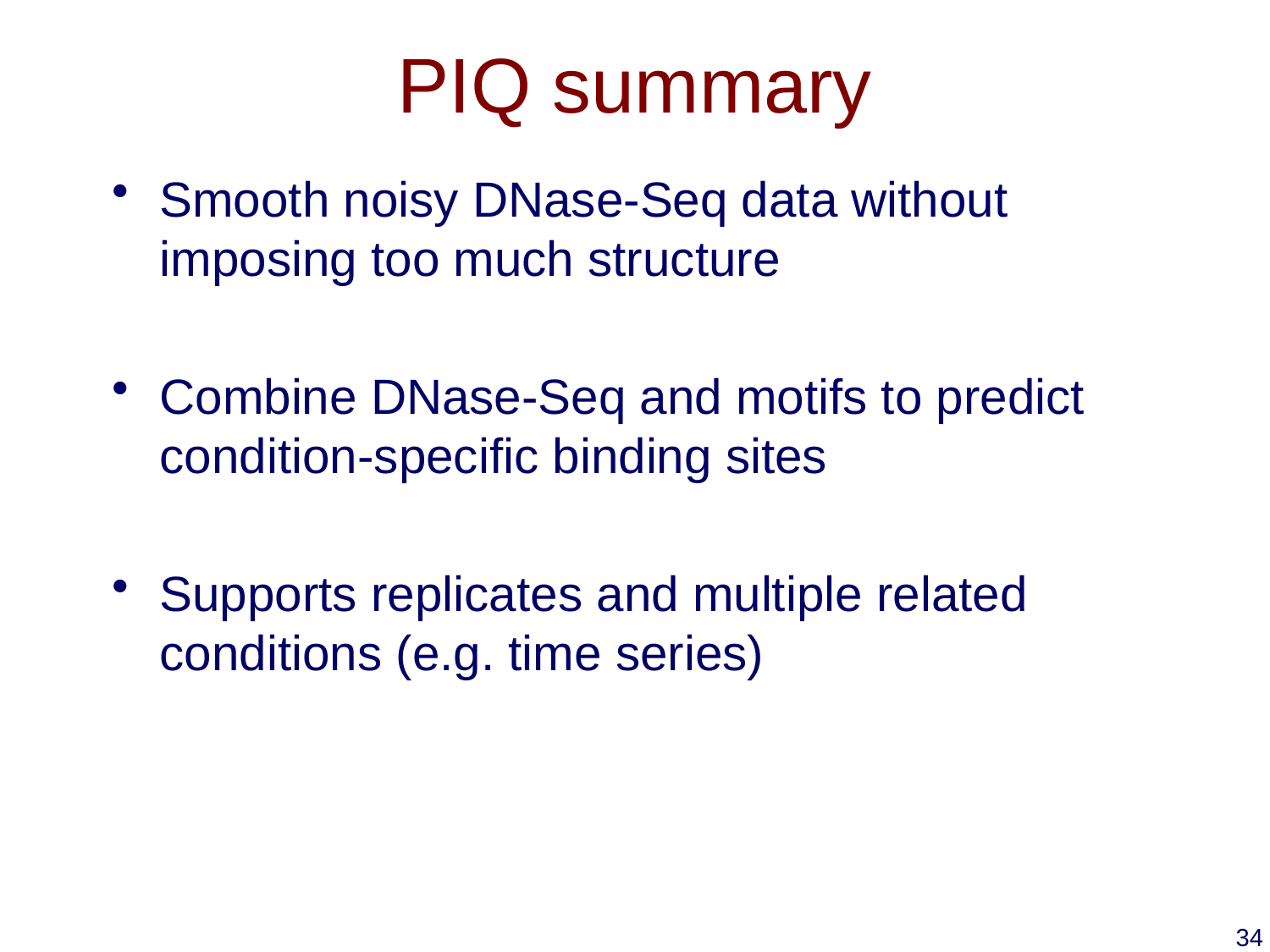

# PIQ summary
Smooth noisy DNase-Seq data without imposing too much structure

Combine DNase-Seq and motifs to predict condition-specific binding sites

Supports replicates and multiple related conditions (e.g. time series)
34